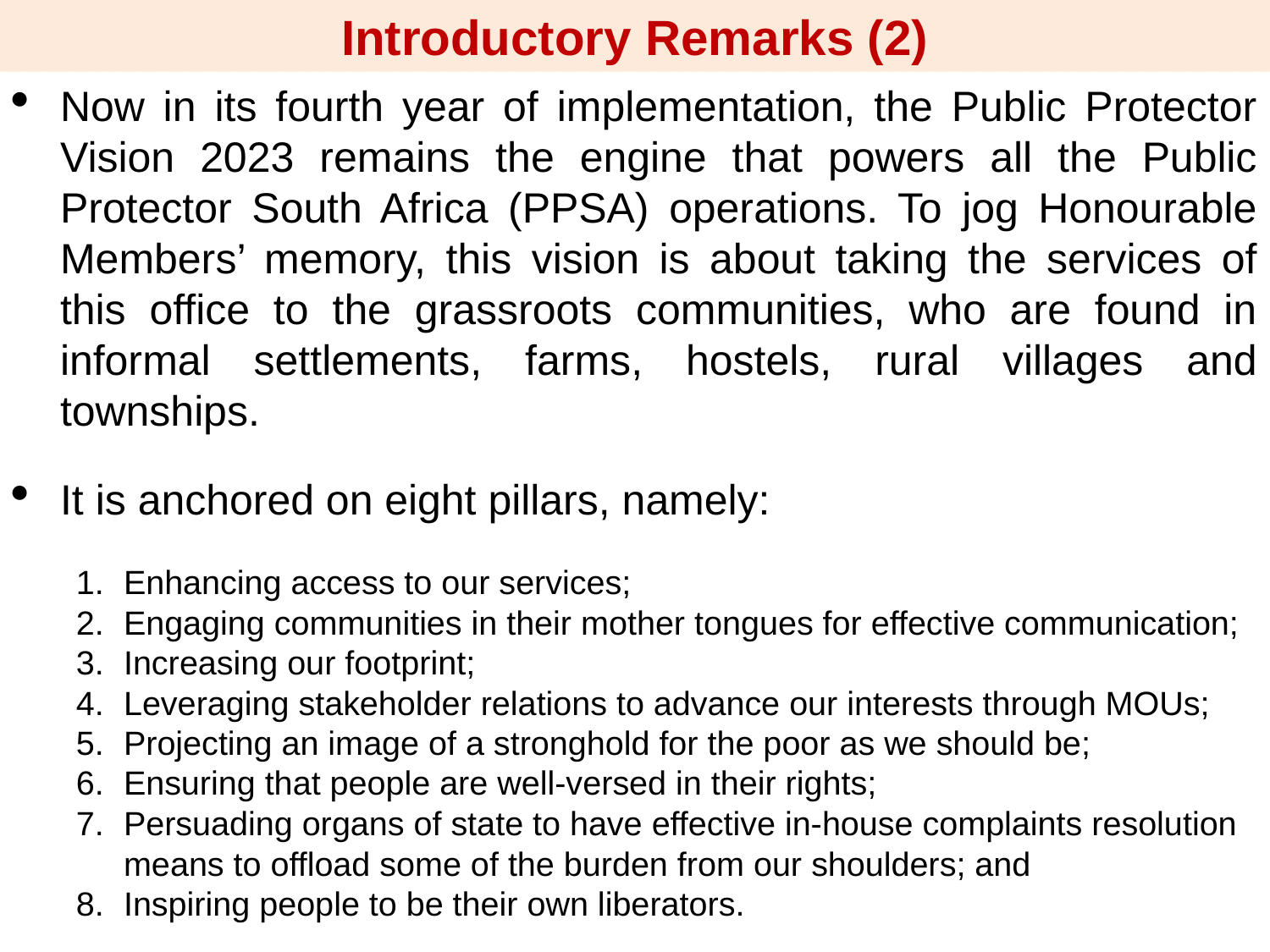

Introductory Remarks (2)
Now in its fourth year of implementation, the Public Protector Vision 2023 remains the engine that powers all the Public Protector South Africa (PPSA) operations. To jog Honourable Members’ memory, this vision is about taking the services of this office to the grassroots communities, who are found in informal settlements, farms, hostels, rural villages and townships.

It is anchored on eight pillars, namely:

Enhancing access to our services;
Engaging communities in their mother tongues for effective communication;
Increasing our footprint;
Leveraging stakeholder relations to advance our interests through MOUs;
Projecting an image of a stronghold for the poor as we should be;
Ensuring that people are well-versed in their rights;
Persuading organs of state to have effective in-house complaints resolution means to offload some of the burden from our shoulders; and
Inspiring people to be their own liberators.